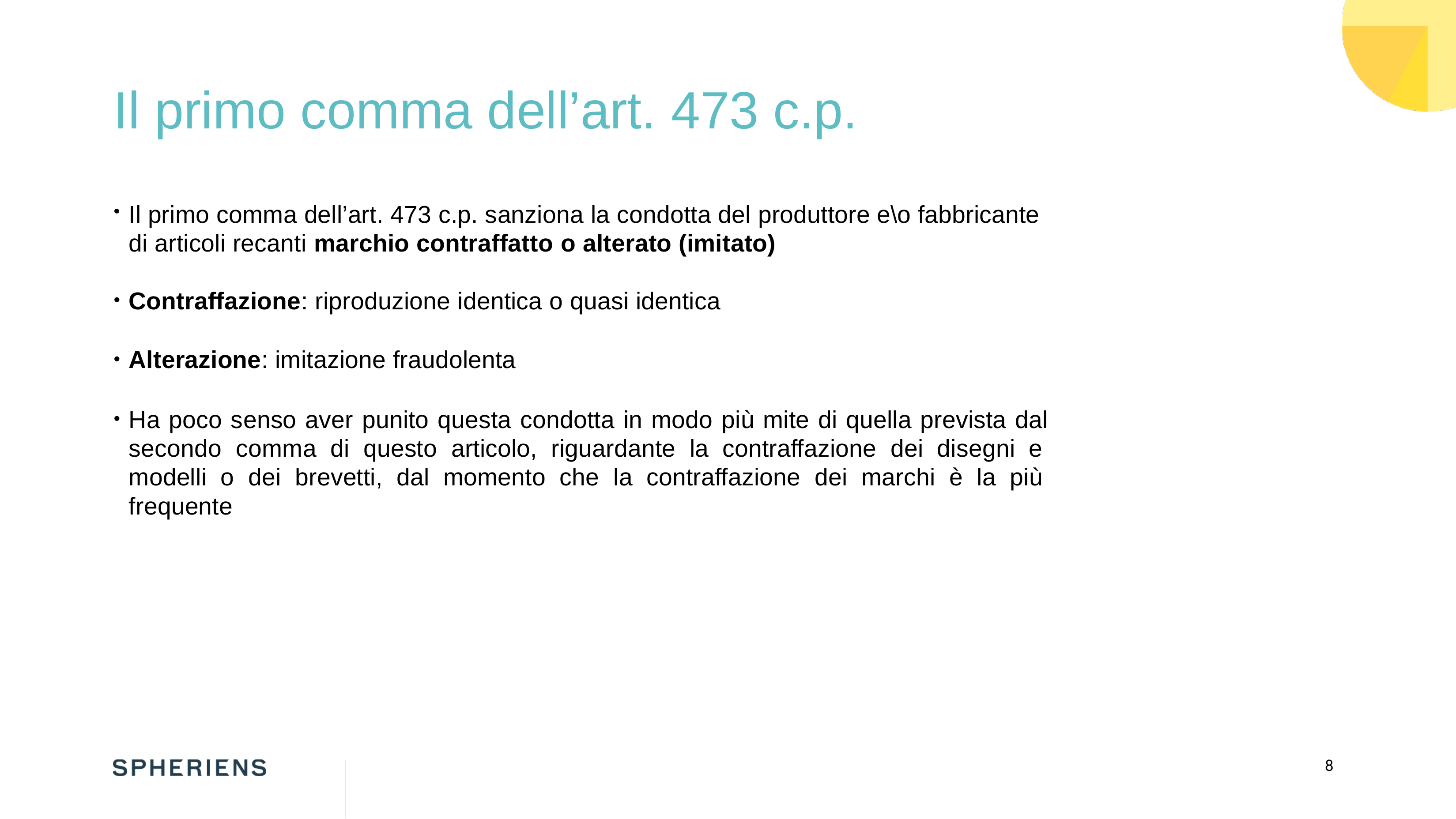

# Il primo comma dell’art. 473 c.p.
Il primo comma dell’art. 473 c.p. sanziona la condotta del produttore e\o fabbricante  di articoli recanti marchio contraffatto o alterato (imitato)

Contraffazione: riproduzione identica o quasi identica

Alterazione: imitazione fraudolenta

Ha poco senso aver punito questa condotta in modo più mite di quella prevista dal  secondo comma di questo articolo, riguardante la contraffazione dei disegni e  modelli o dei brevetti, dal momento che la contraffazione dei marchi è la più  frequente
8